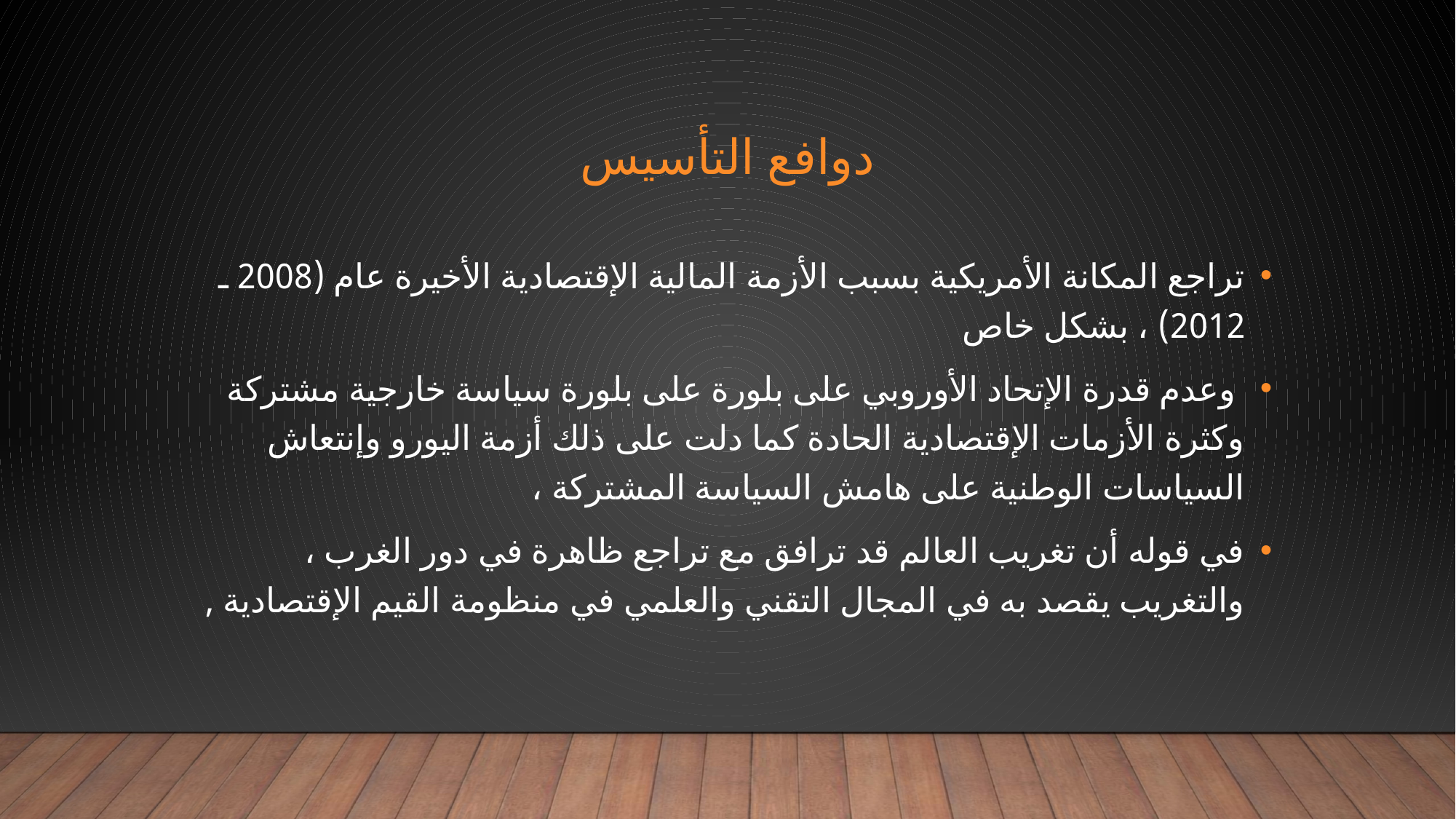

# دوافع التأسيس
تراجع المكانة الأمريكية بسبب الأزمة المالية الإقتصادية الأخيرة عام (2008 ـ 2012) ، بشكل خاص
 وعدم قدرة الإتحاد الأوروبي على بلورة على بلورة سياسة خارجية مشتركة وكثرة الأزمات الإقتصادية الحادة كما دلت على ذلك أزمة اليورو وإنتعاش السياسات الوطنية على هامش السياسة المشتركة ،
في قوله أن تغريب العالم قد ترافق مع تراجع ظاهرة في دور الغرب ، والتغريب يقصد به في المجال التقني والعلمي في منظومة القيم الإقتصادية ,